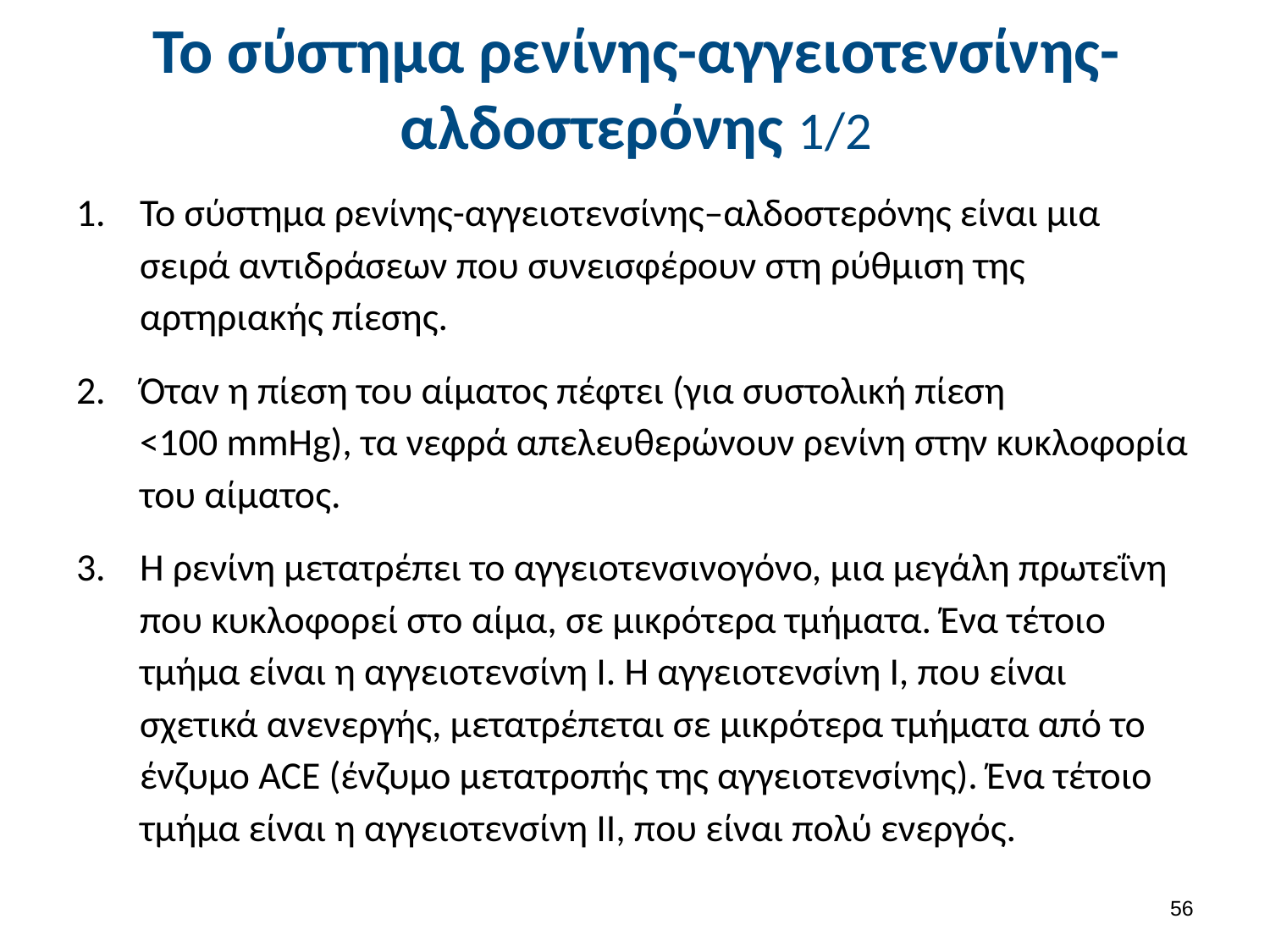

# Το σύστημα ρενίνης-αγγειοτενσίνης-αλδοστερόνης 1/2
Το σύστημα ρενίνης-αγγειοτενσίνης–αλδοστερόνης είναι μια σειρά αντιδράσεων που συνεισφέρουν στη ρύθμιση της αρτηριακής πίεσης.
Όταν η πίεση του αίματος πέφτει (για συστολική πίεση <100 mmHg), τα νεφρά απελευθερώνουν ρενίνη στην κυκλοφορία του αίματος.
Η ρενίνη μετατρέπει το αγγειοτενσινογόνο, μια μεγάλη πρωτεΐνη που κυκλοφορεί στο αίμα, σε μικρότερα τμήματα. Ένα τέτοιο τμήμα είναι η αγγειοτενσίνη Ι. Η αγγειοτενσίνη Ι, που είναι σχετικά ανενεργής, μετατρέπεται σε μικρότερα τμήματα από το ένζυμο ACE (ένζυμο μετατροπής της αγγειοτενσίνης). Ένα τέτοιο τμήμα είναι η αγγειοτενσίνη ΙΙ, που είναι πολύ ενεργός.

56